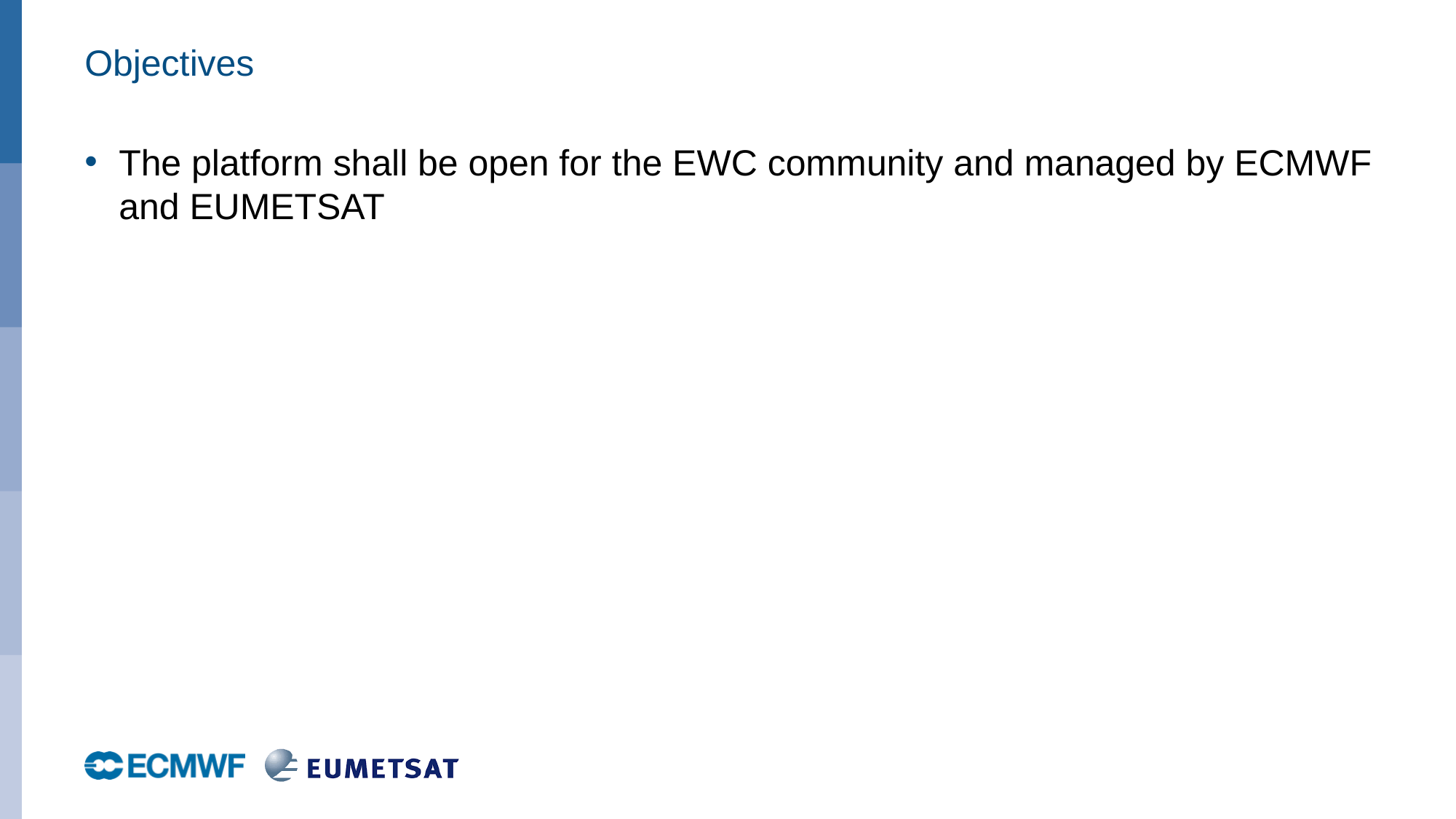

# Objectives
The platform shall be open for the EWC community and managed by ECMWF and EUMETSAT